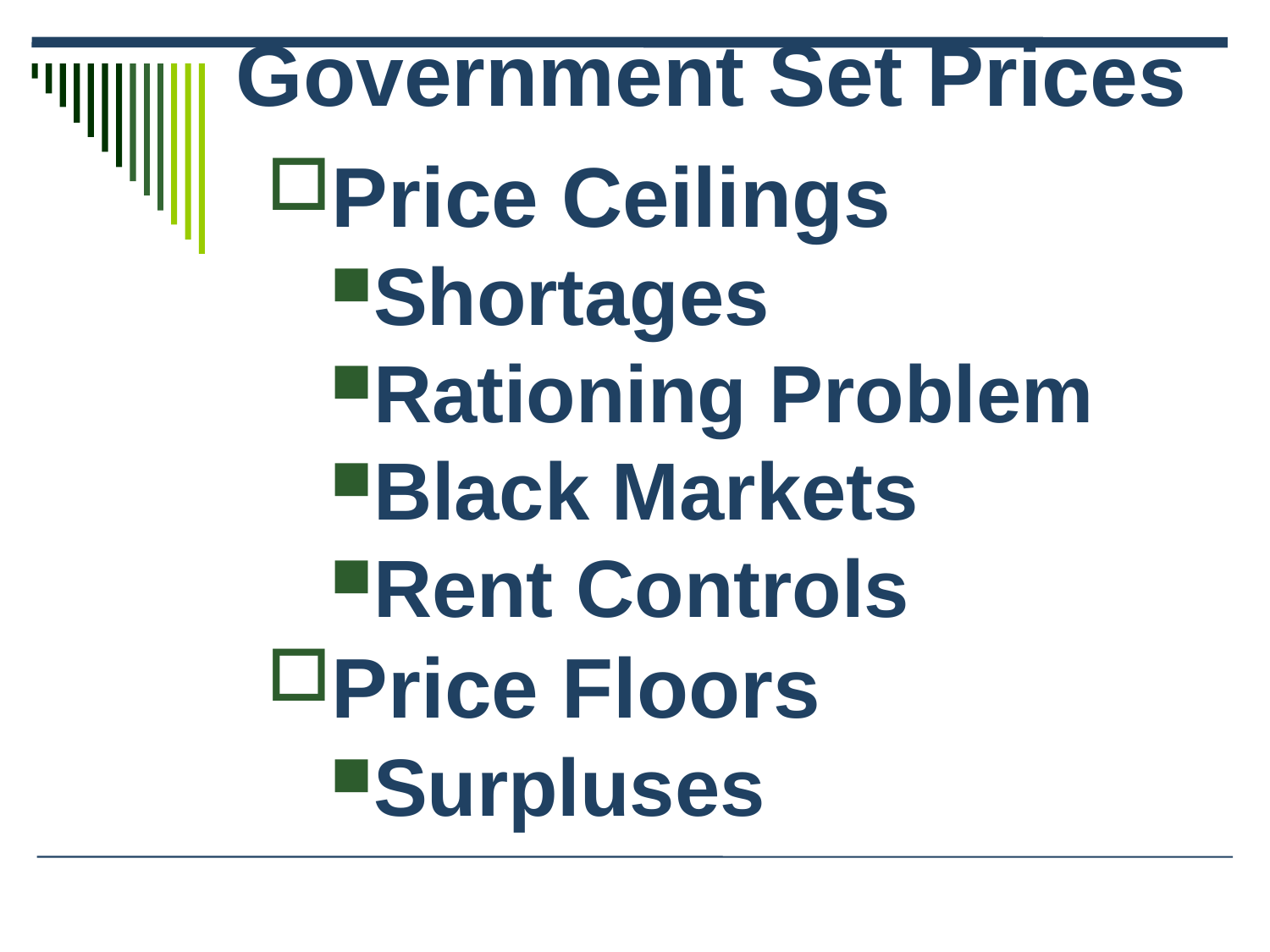

# Government Set Prices
Price Ceilings
Shortages
Rationing Problem
Black Markets
Rent Controls
Price Floors
Surpluses